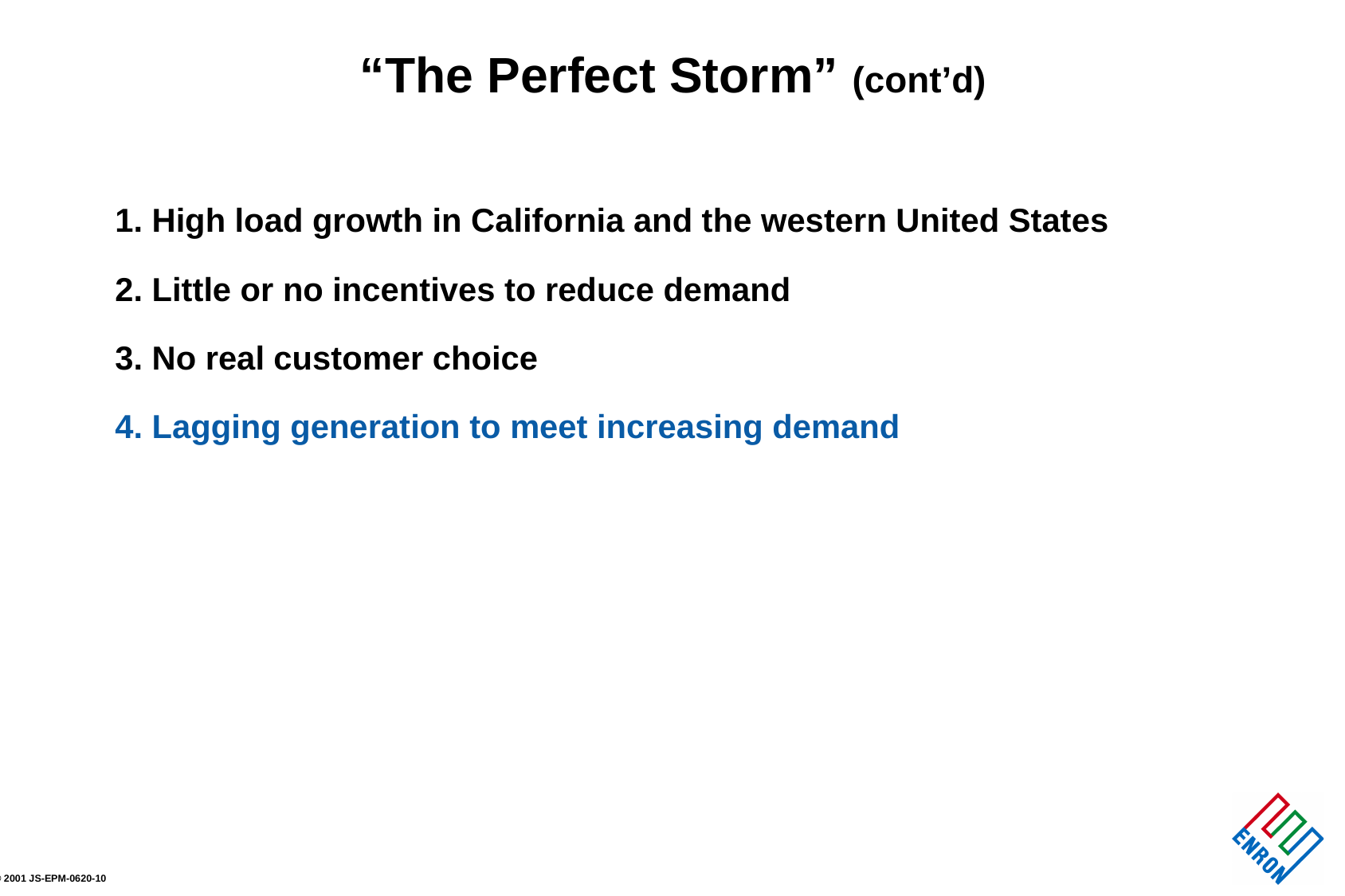

# “The Perfect Storm” (cont’d)
1. High load growth in California and the western United States
2. Little or no incentives to reduce demand
3. No real customer choice
4. Lagging generation to meet increasing demand